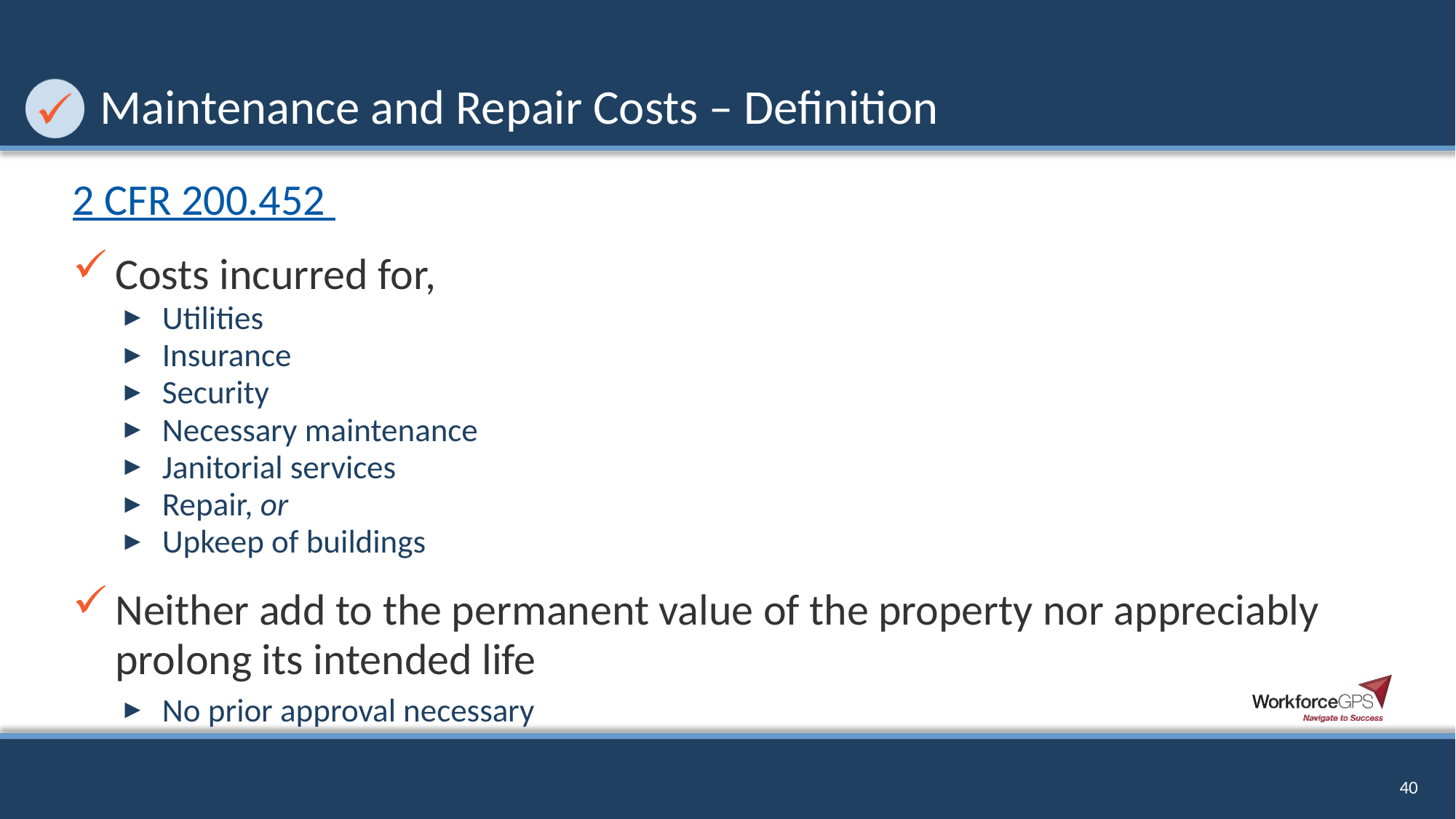

# Maintenance and Repair Costs – Definition
2 CFR 200.452
Costs incurred for,
Utilities
Insurance
Security
Necessary maintenance
Janitorial services
Repair, or
Upkeep of buildings
Neither add to the permanent value of the property nor appreciably prolong its intended life
No prior approval necessary

40